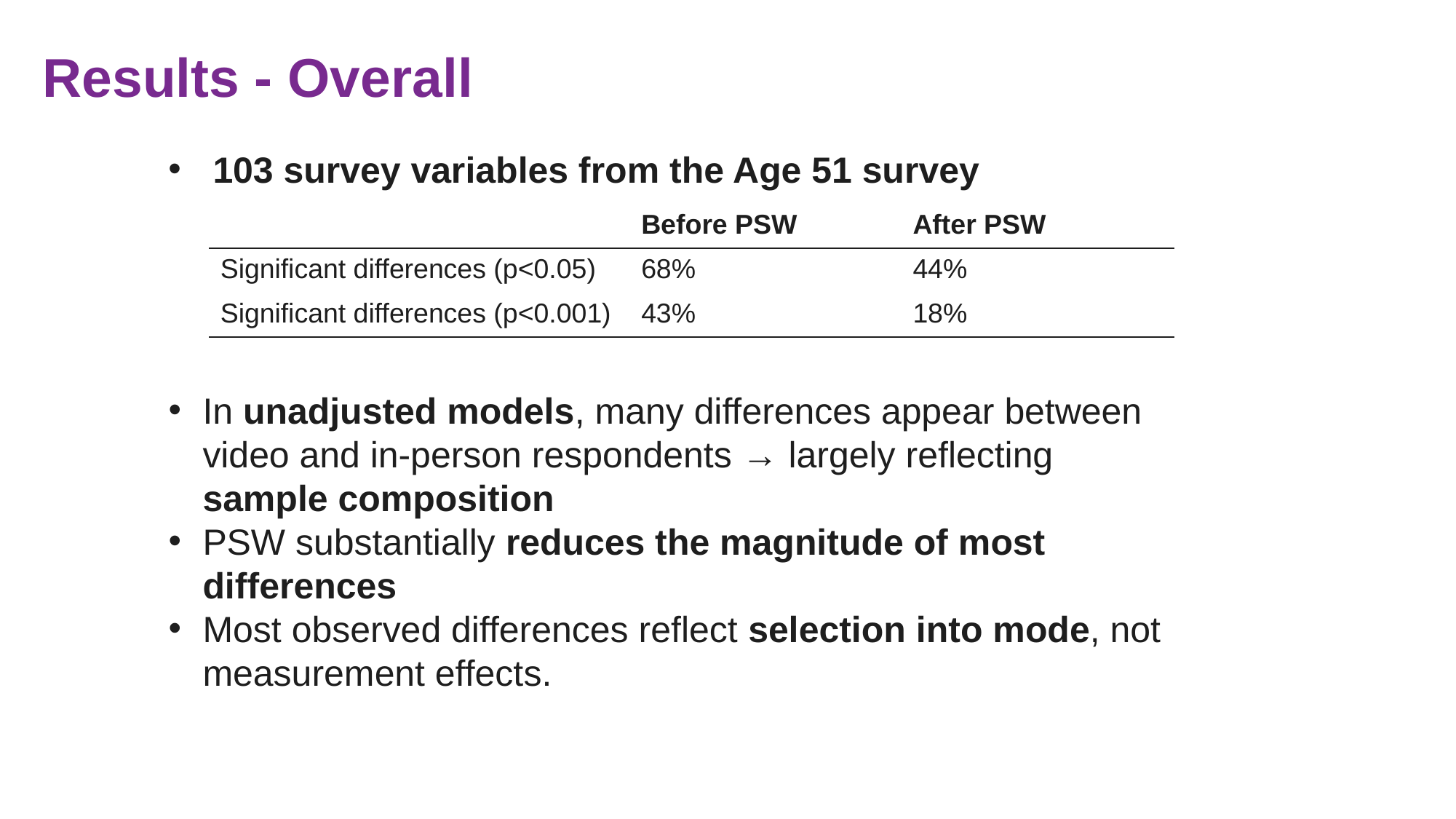

# Results - Overall
 103 survey variables from the Age 51 survey

|  | Before PSW | After PSW |
| --- | --- | --- |
| Significant differences (p<0.05) | 68% | 44% |
| Significant differences (p<0.001) | 43% | 18% |
In unadjusted models, many differences appear between video and in-person respondents → largely reflecting sample composition
PSW substantially reduces the magnitude of most differences
Most observed differences reflect selection into mode, not measurement effects.